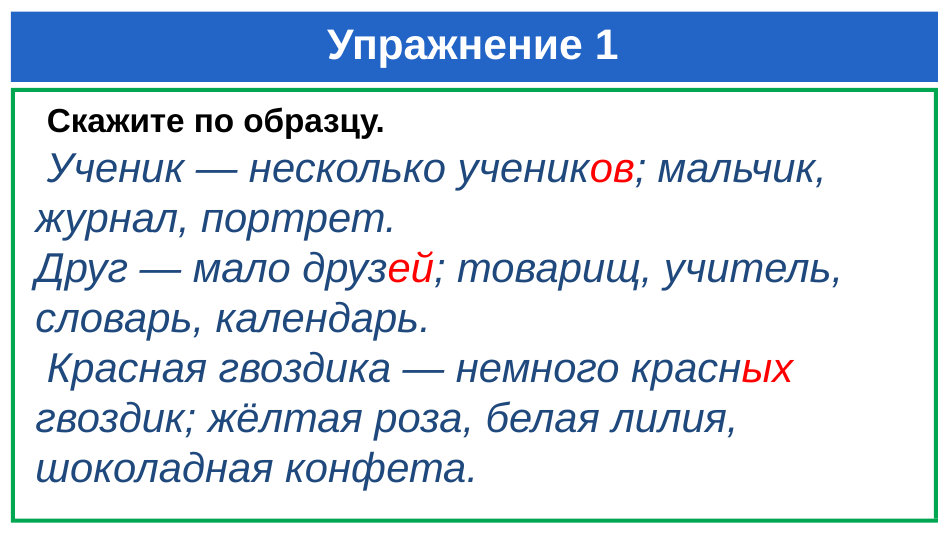

# Упражнение 1
 Скажите по образцу.
 Ученик — несколько учеников; мальчик, журнал, портрет.
Друг — мало друзей; товарищ, учитель, словарь, календарь.
 Красная гвоздика — немного красных гвоздик; жёлтая роза, белая лилия, шоколадная конфета.